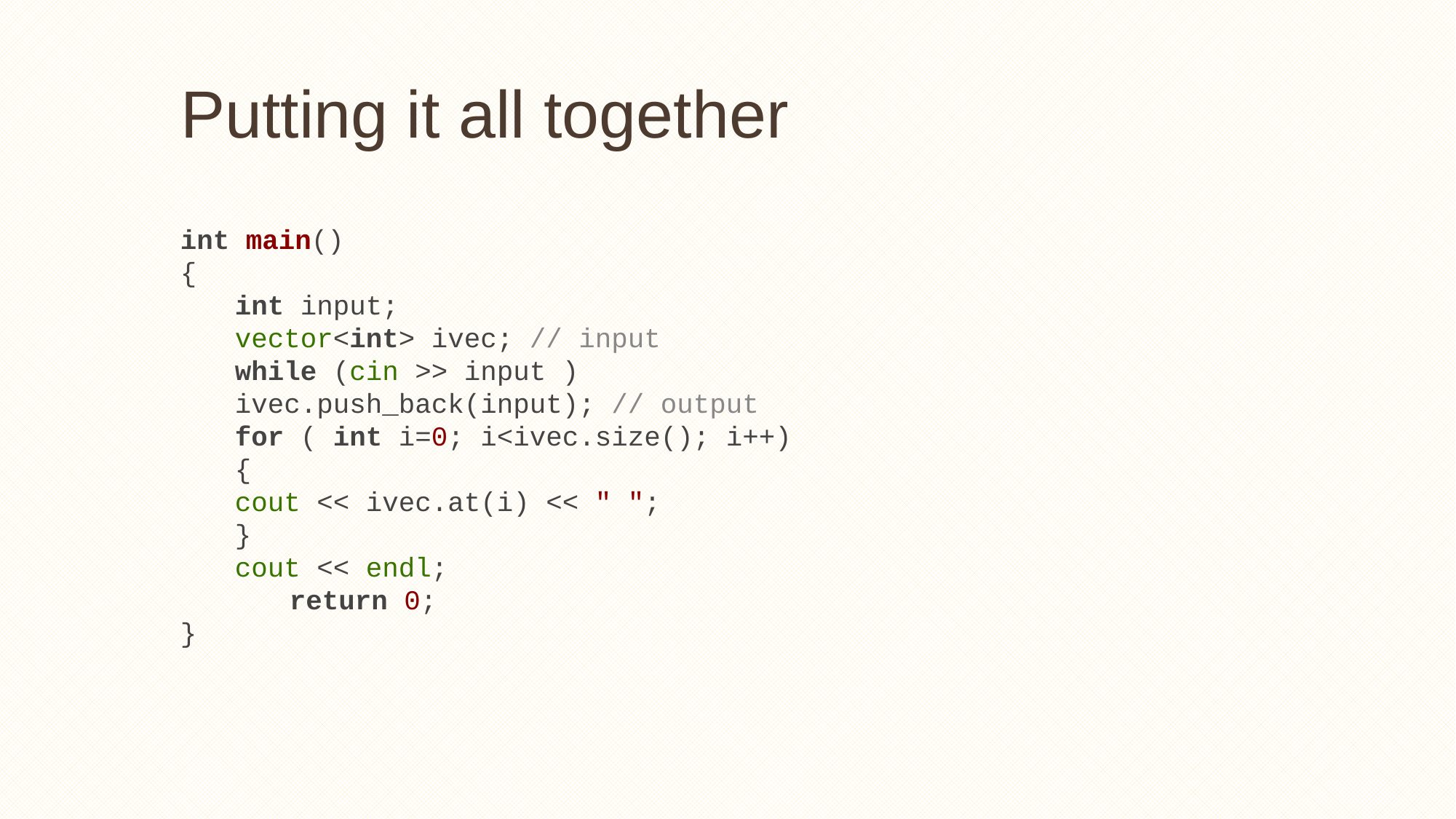

# Putting it all together
int main()
{
int input;
vector<int> ivec; // input
while (cin >> input ) ivec.push_back(input); // output
for ( int i=0; i<ivec.size(); i++)
{
cout << ivec.at(i) << " ";
}
cout << endl;
	return 0;
}